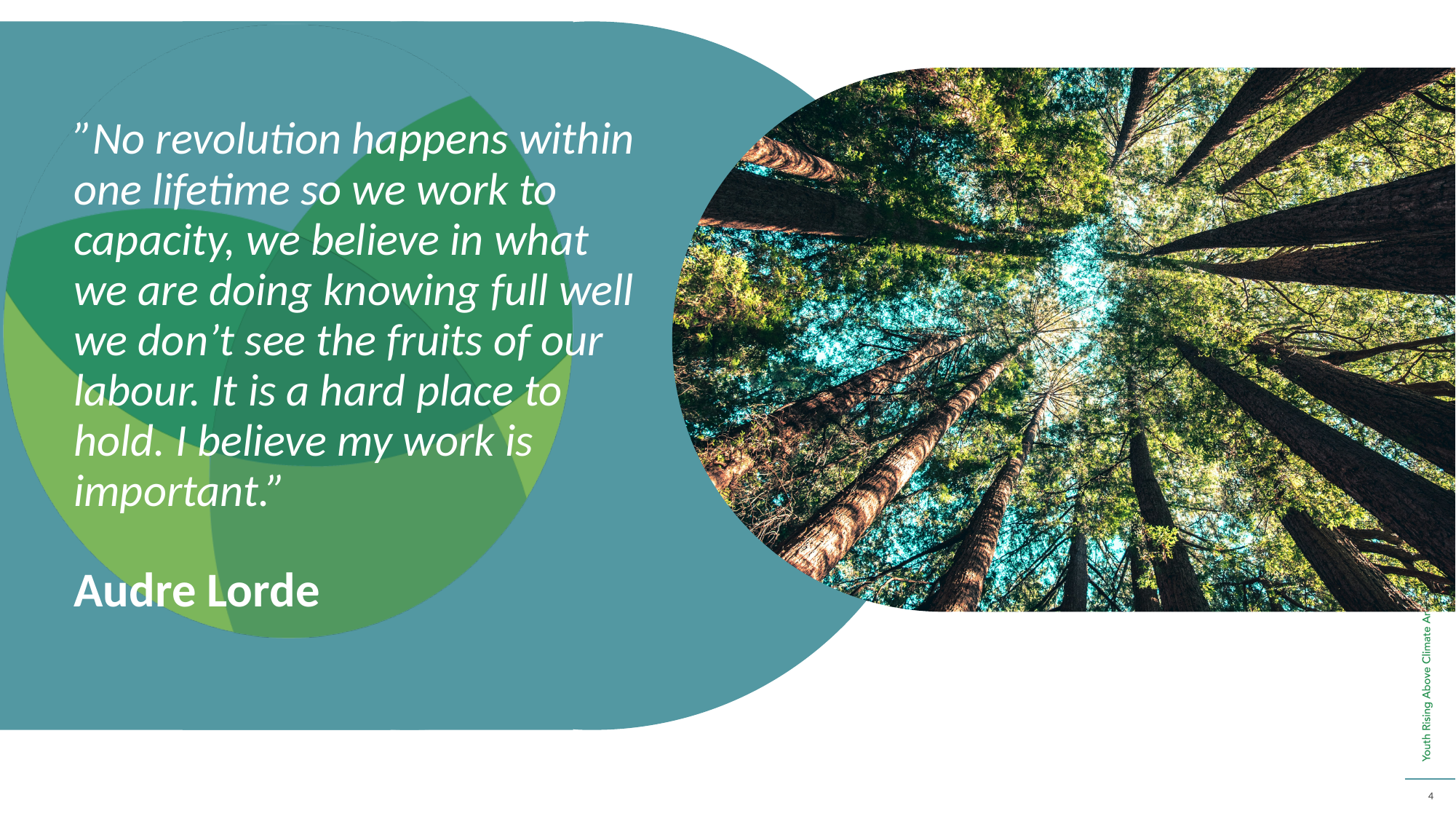

”No revolution happens within one lifetime so we work to capacity, we believe in what we are doing knowing full well we don’t see the fruits of our labour. It is a hard place to hold. I believe my work is important.”

Audre Lorde